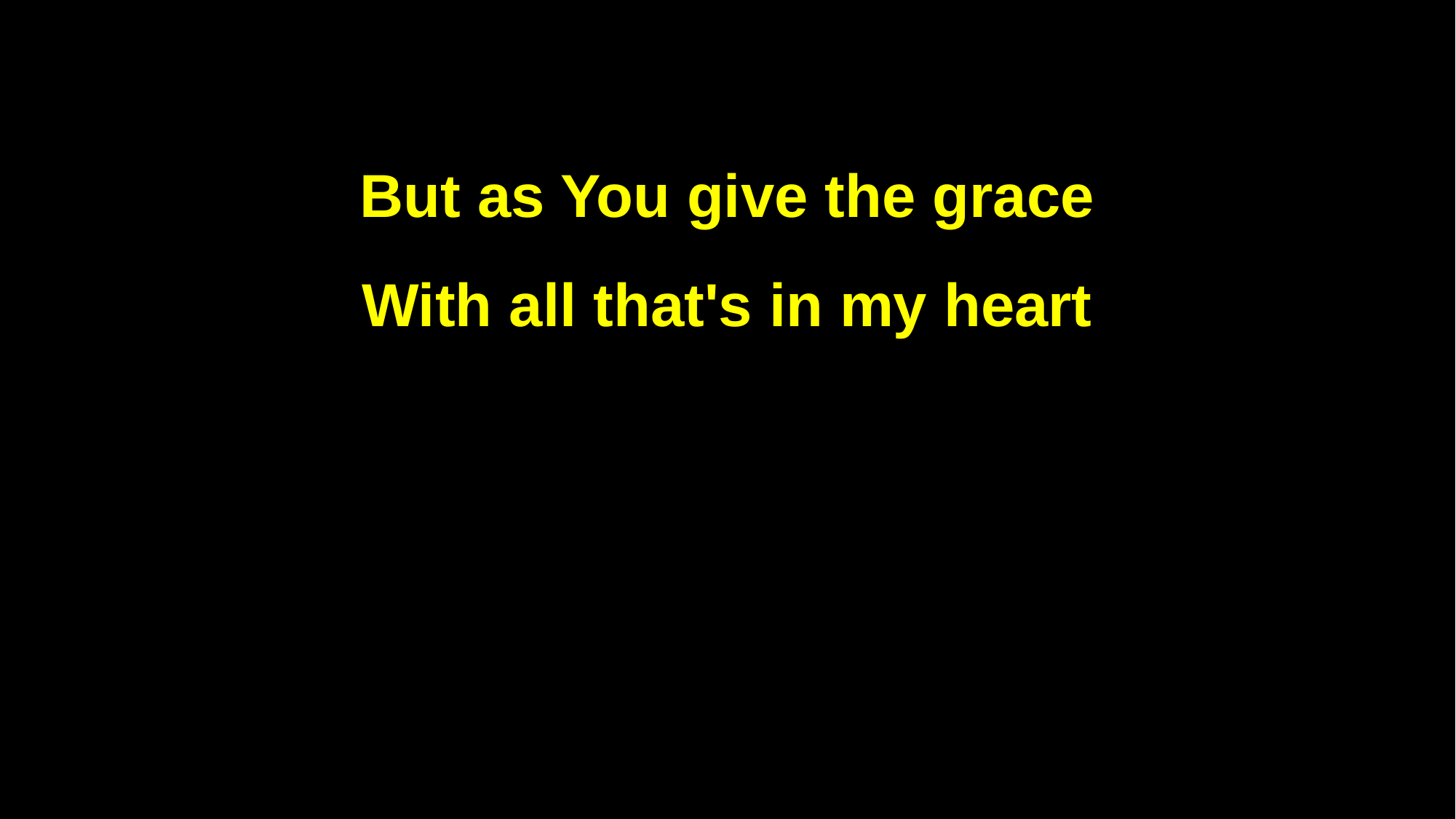

But as You give the grace
With all that's in my heart